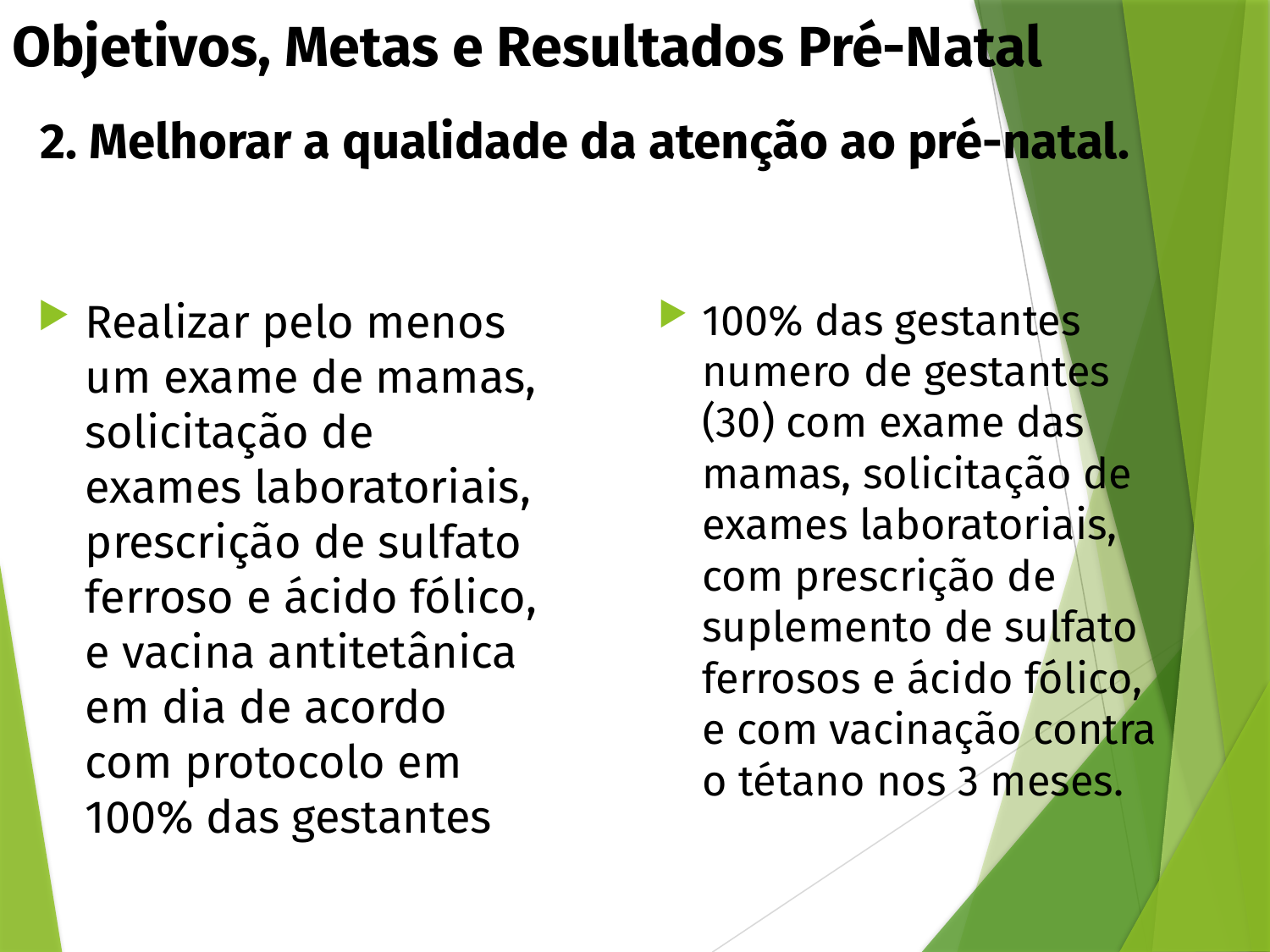

# Objetivos, Metas e Resultados Pré-Natal
2. Melhorar a qualidade da atenção ao pré-natal.
Realizar pelo menos um exame de mamas, solicitação de exames laboratoriais, prescrição de sulfato ferroso e ácido fólico, e vacina antitetânica em dia de acordo com protocolo em 100% das gestantes
100% das gestantes numero de gestantes (30) com exame das mamas, solicitação de exames laboratoriais, com prescrição de suplemento de sulfato ferrosos e ácido fólico, e com vacinação contra o tétano nos 3 meses.